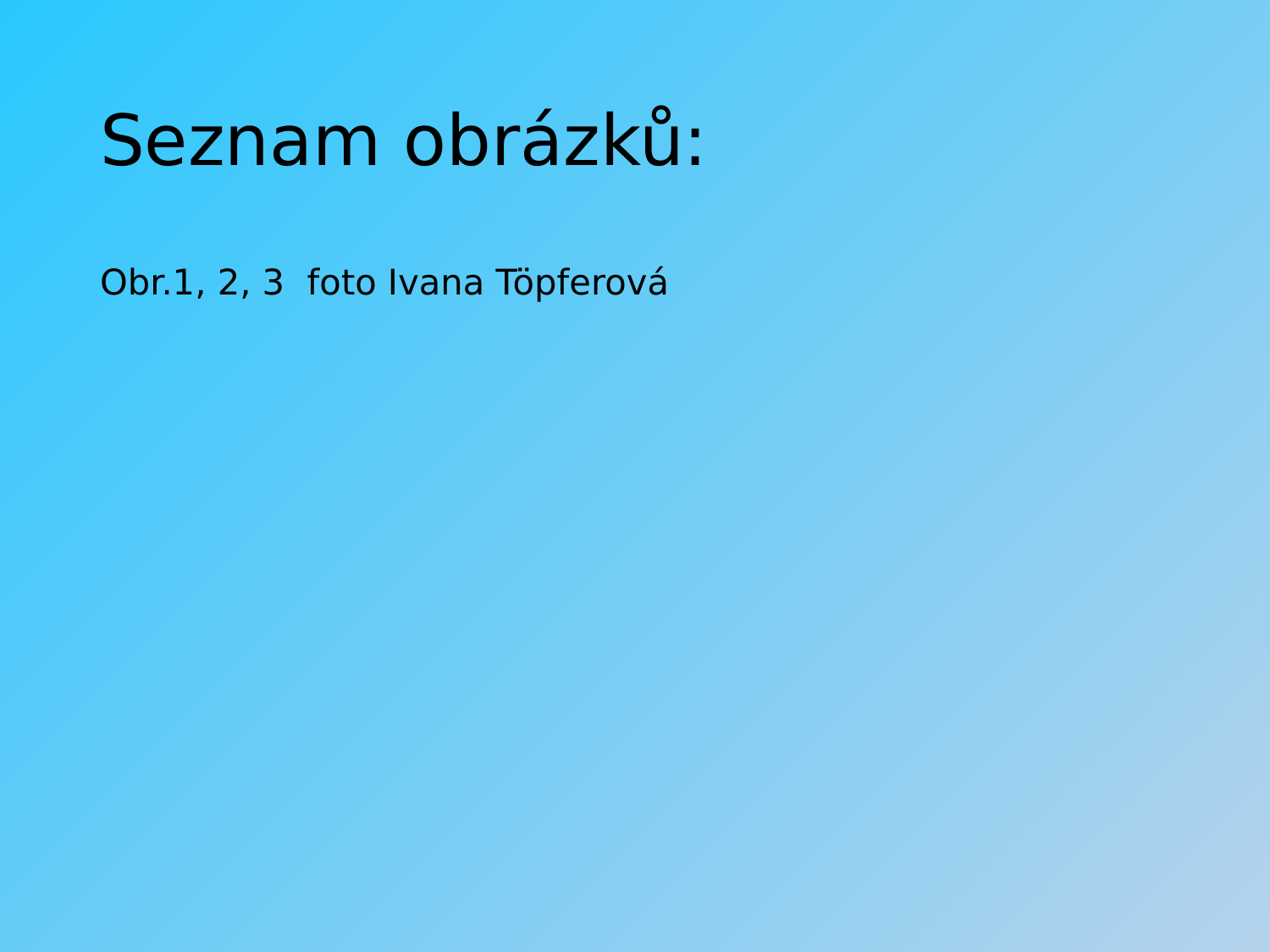

# Seznam obrázků:
Obr.1, 2, 3  foto Ivana Töpferová